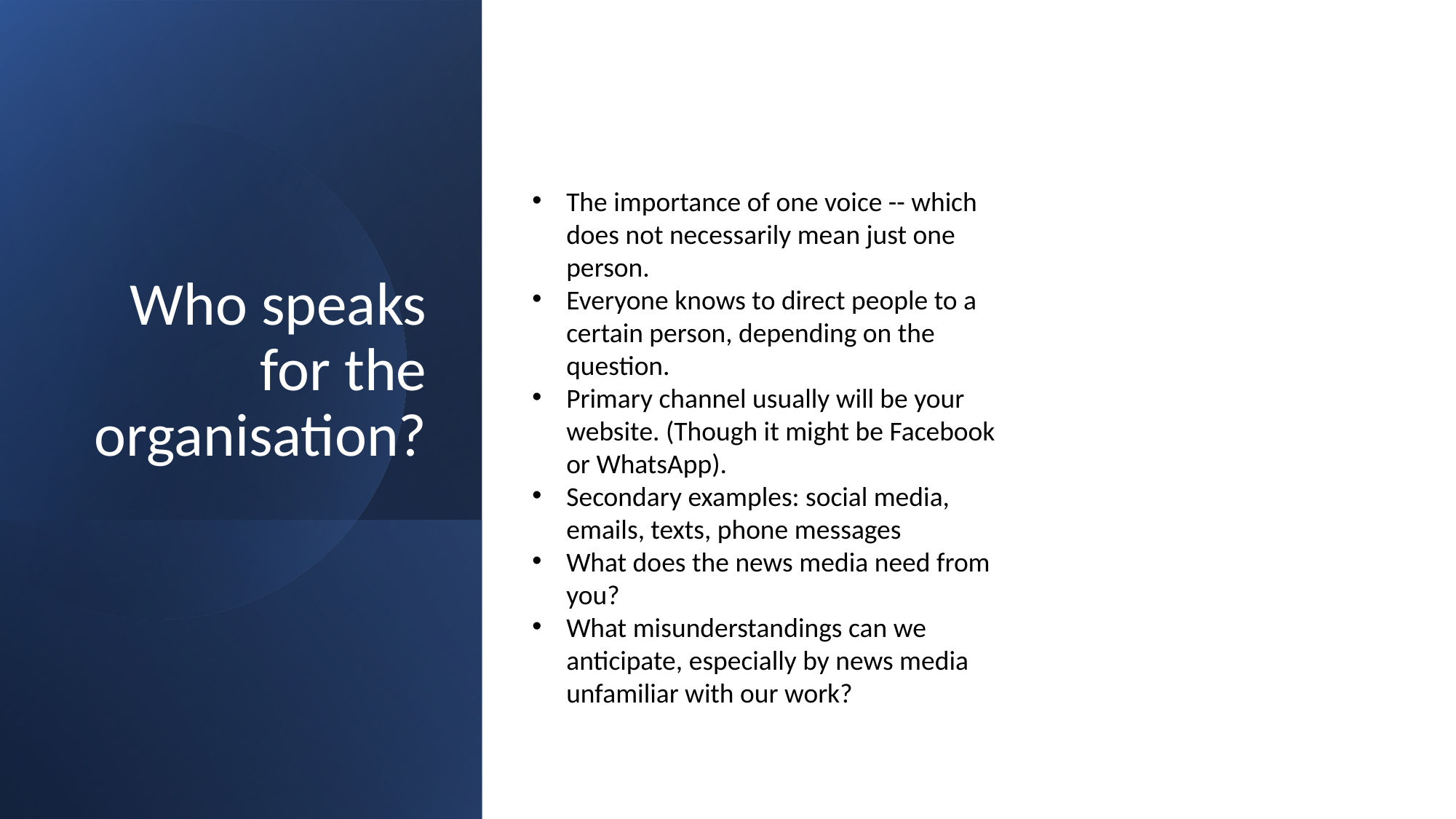

Who speaks for the organisation?

The importance of one voice -- which does not necessarily mean just one person.
Everyone knows to direct people to a certain person, depending on the question.
Primary channel usually will be your website. (Though it might be Facebook or WhatsApp).
Secondary examples: social media, emails, texts, phone messages
What does the news media need from you?
What misunderstandings can we anticipate, especially by news media unfamiliar with our work?